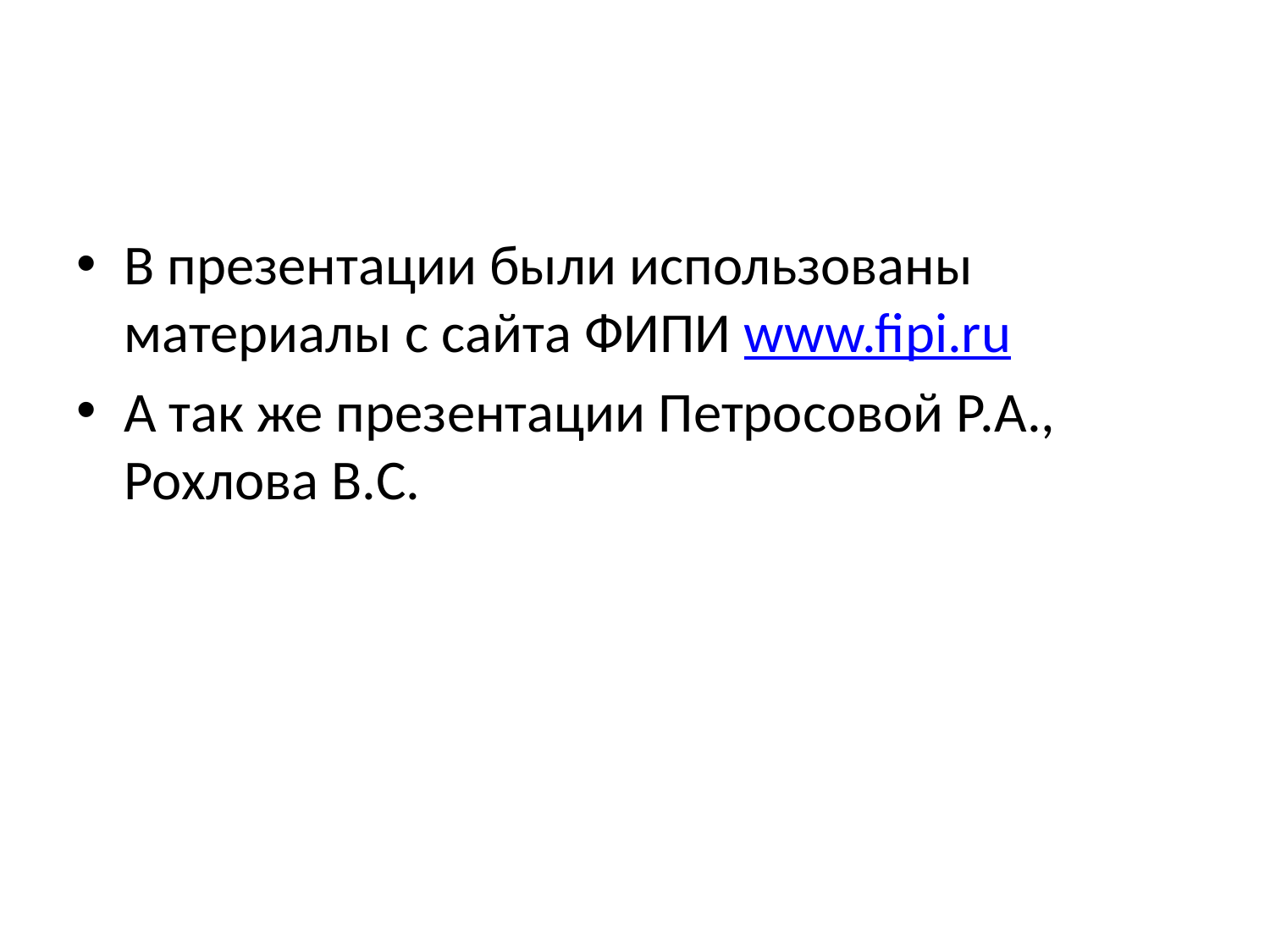

#
В презентации были использованы материалы с сайта ФИПИ www.fipi.ru
А так же презентации Петросовой Р.А., Рохлова В.С.